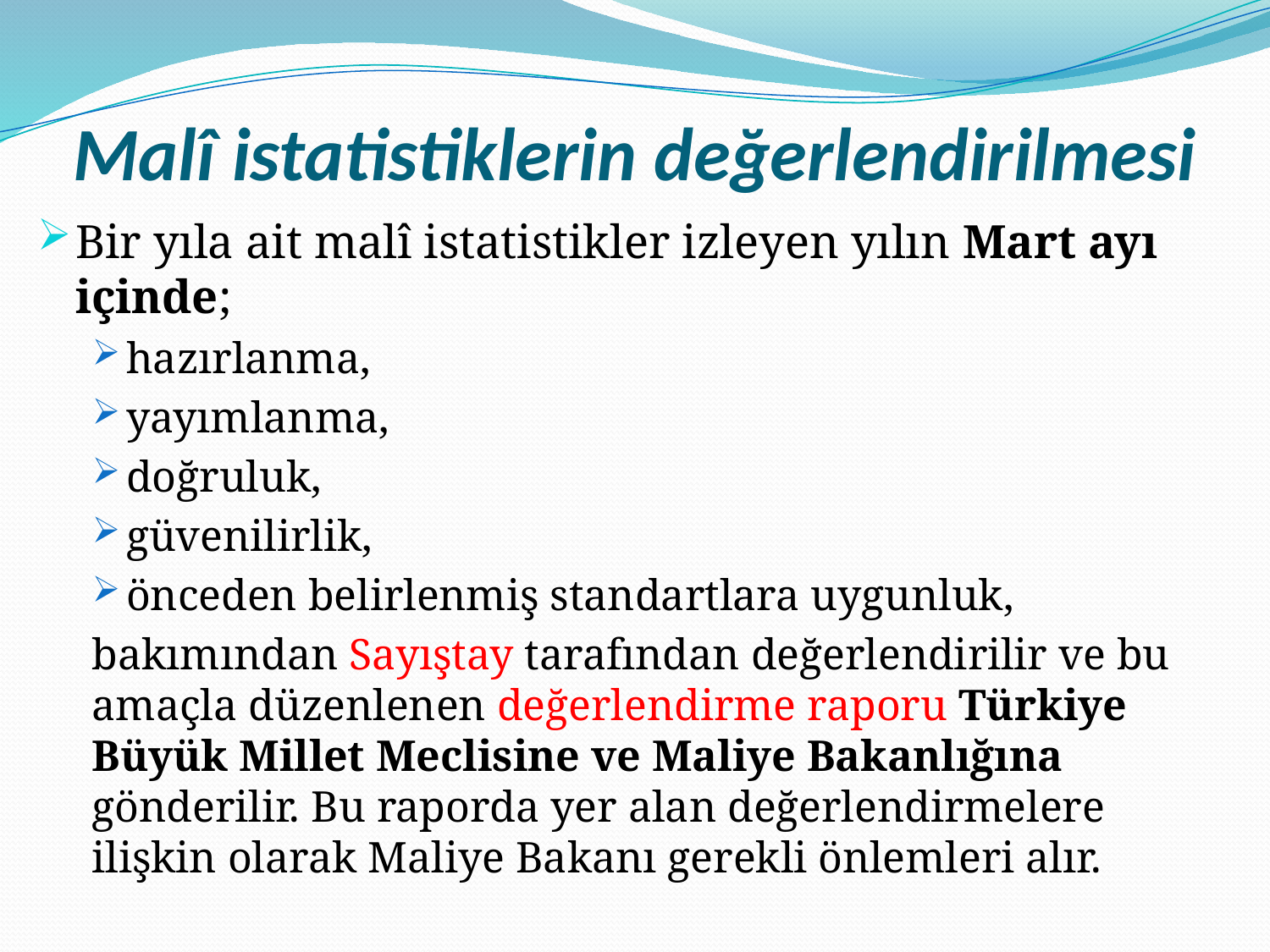

# Malî istatistiklerin değerlendirilmesi
Bir yıla ait malî istatistikler izleyen yılın Mart ayı içinde;
hazırlanma,
yayımlanma,
doğruluk,
güvenilirlik,
önceden belirlenmiş standartlara uygunluk,
bakımından Sayıştay tarafından değerlendirilir ve bu amaçla düzenlenen değerlendirme raporu Türkiye Büyük Millet Meclisine ve Maliye Bakanlığına gönderilir. Bu raporda yer alan değerlendirmelere ilişkin olarak Maliye Bakanı gerekli önlemleri alır.